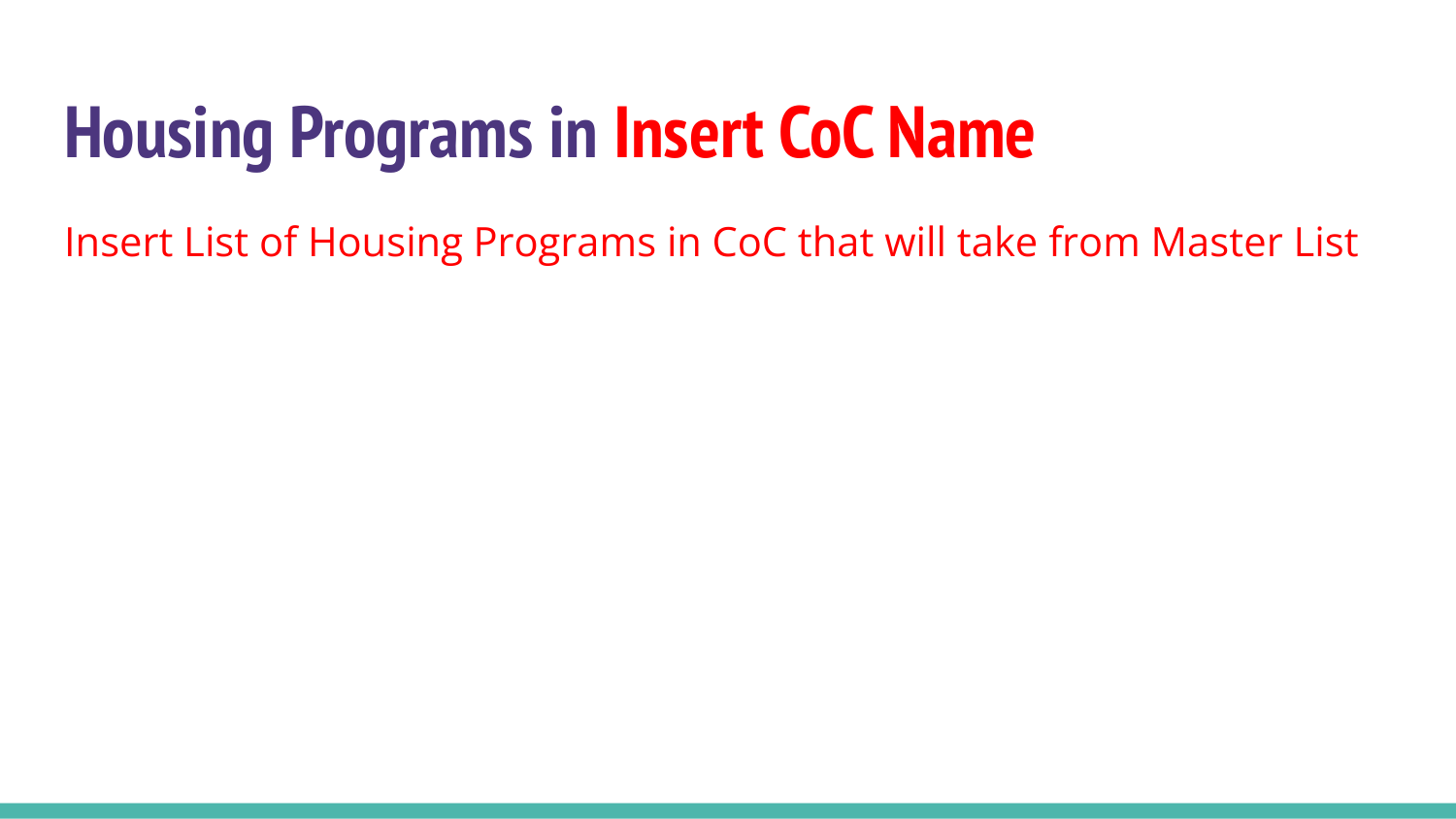

# Housing Programs in Insert CoC Name
Insert List of Housing Programs in CoC that will take from Master List